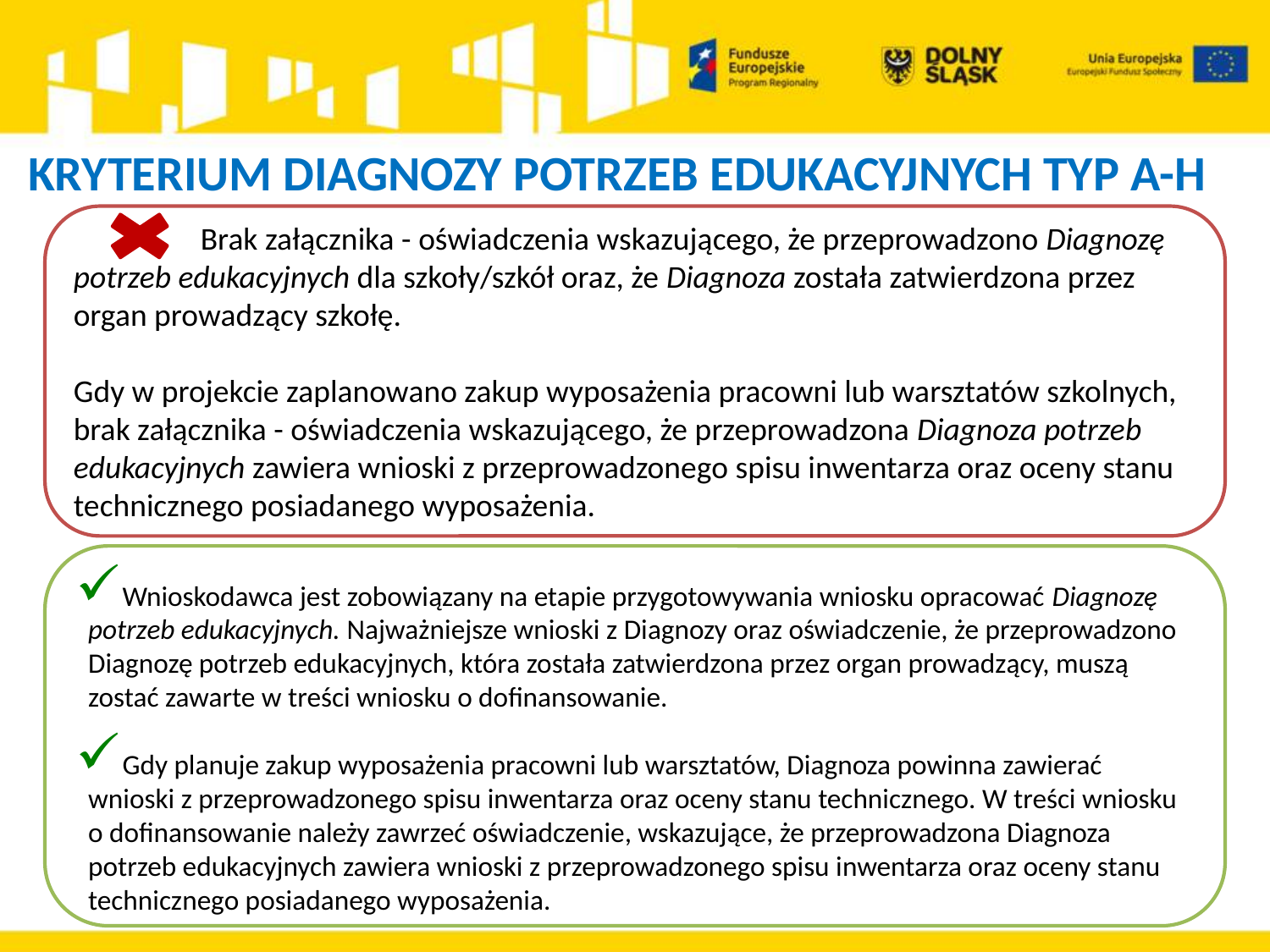

# KRYTERIUM DIAGNOZY POTRZEB EDUKACYJNYCH TYP A-H
	Brak załącznika - oświadczenia wskazującego, że przeprowadzono Diagnozę potrzeb edukacyjnych dla szkoły/szkół oraz, że Diagnoza została zatwierdzona przez organ prowadzący szkołę.

Gdy w projekcie zaplanowano zakup wyposażenia pracowni lub warsztatów szkolnych, brak załącznika - oświadczenia wskazującego, że przeprowadzona Diagnoza potrzeb edukacyjnych zawiera wnioski z przeprowadzonego spisu inwentarza oraz oceny stanu technicznego posiadanego wyposażenia.

Wnioskodawca jest zobowiązany na etapie przygotowywania wniosku opracować Diagnozę potrzeb edukacyjnych. Najważniejsze wnioski z Diagnozy oraz oświadczenie, że przeprowadzono Diagnozę potrzeb edukacyjnych, która została zatwierdzona przez organ prowadzący, muszą zostać zawarte w treści wniosku o dofinansowanie.

Gdy planuje zakup wyposażenia pracowni lub warsztatów, Diagnoza powinna zawierać wnioski z przeprowadzonego spisu inwentarza oraz oceny stanu technicznego. W treści wniosku o dofinansowanie należy zawrzeć oświadczenie, wskazujące, że przeprowadzona Diagnoza potrzeb edukacyjnych zawiera wnioski z przeprowadzonego spisu inwentarza oraz oceny stanu technicznego posiadanego wyposażenia.